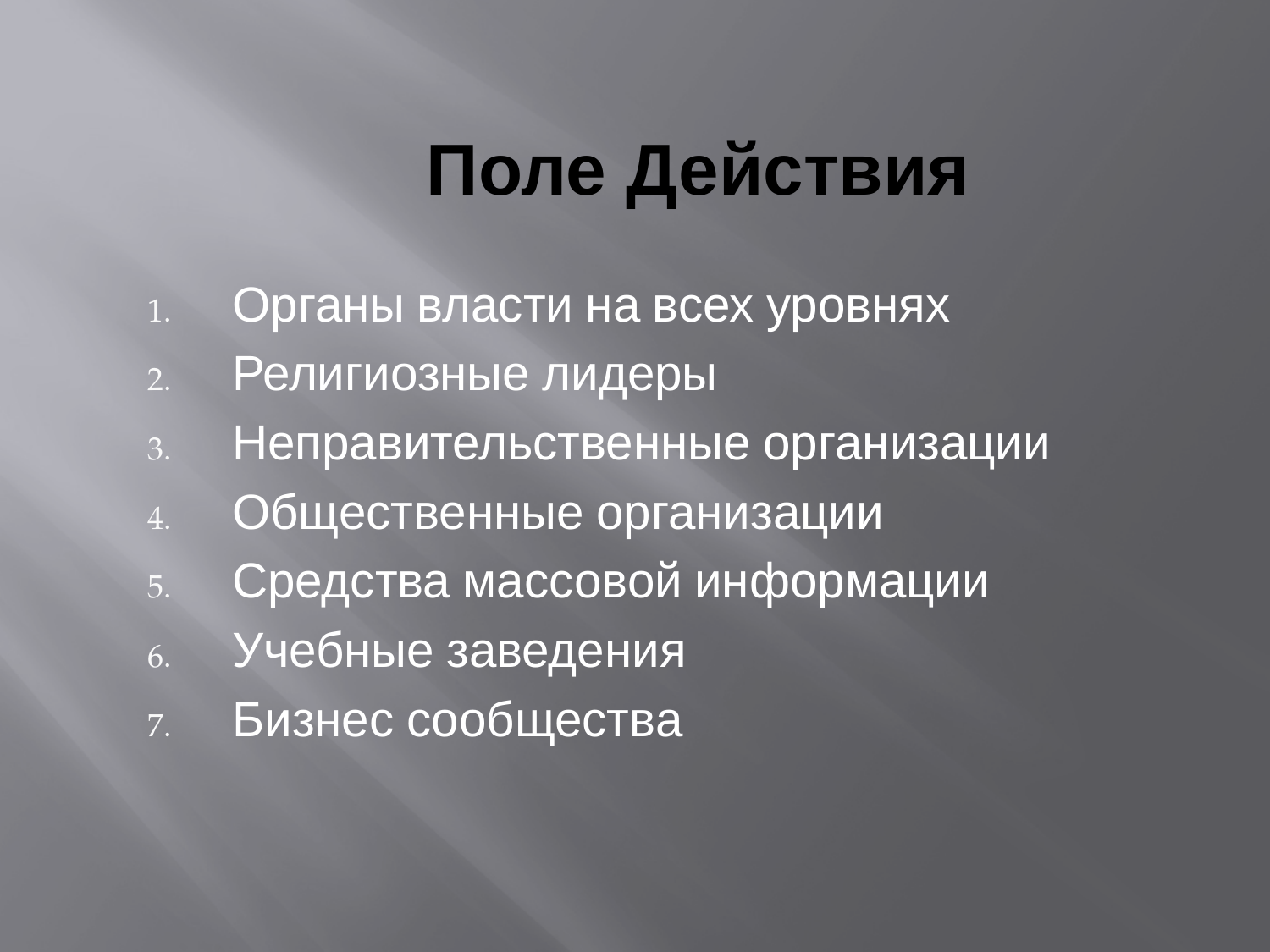

# Поле Действия
Органы власти на всех уровнях
Религиозные лидеры
Неправительственные организации
Общественные организации
Средства массовой информации
Учебные заведения
Бизнес сообщества